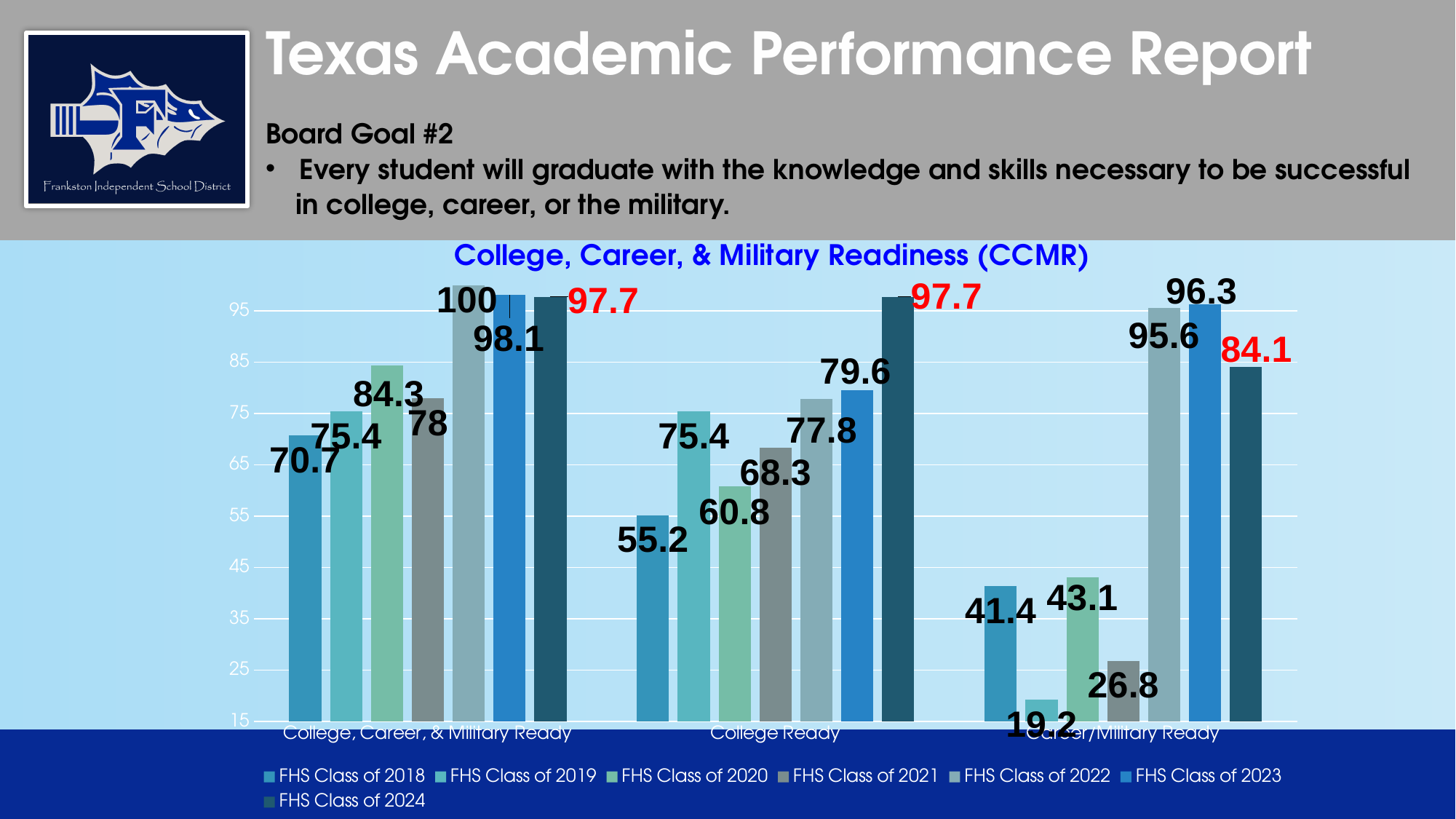

# Texas Academic Performance Report
Board Goal #2
Every student will graduate with the knowledge and skills necessary to be successful
    in college, career, or the military.

### Chart: College, Career, & Military Readiness (CCMR)

| Category | FHS Class of 2018 | FHS Class of 2019 | FHS Class of 2020 | FHS Class of 2021 | FHS Class of 2022 | FHS Class of 2023 | FHS Class of 2024 |
|---|---|---|---|---|---|---|---|
| College, Career, & Military Ready | 70.7 | 75.4 | 84.3 | 78.0 | 100.0 | 98.1 | 97.7 |
| College Ready | 55.2 | 75.4 | 60.8 | 68.3 | 77.8 | 79.6 | 97.7 |
| Career/Military Ready | 41.4 | 19.2 | 43.1 | 26.8 | 95.6 | 96.3 | 84.1 |